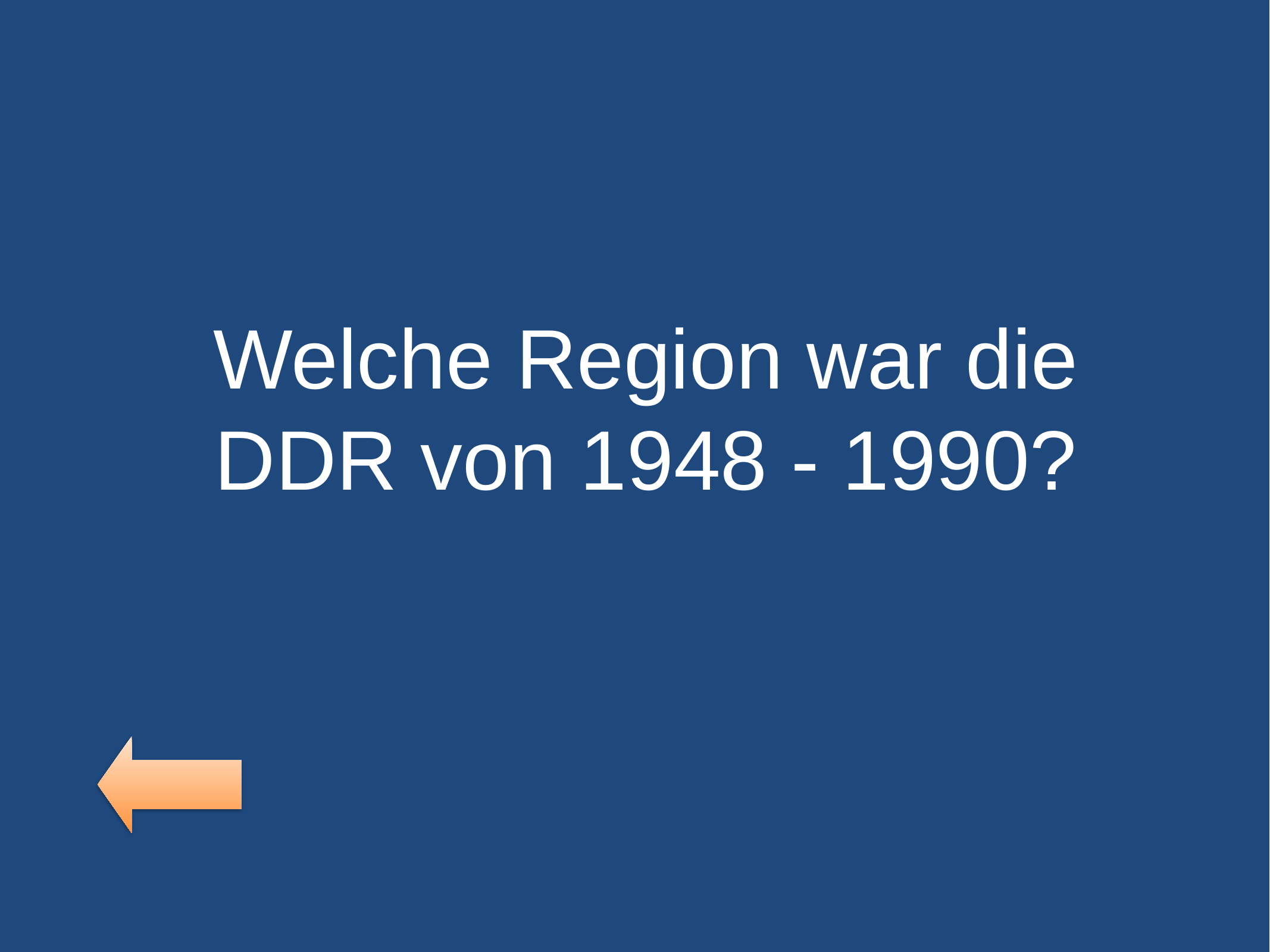

Welche Region war die DDR von 1948 - 1990?